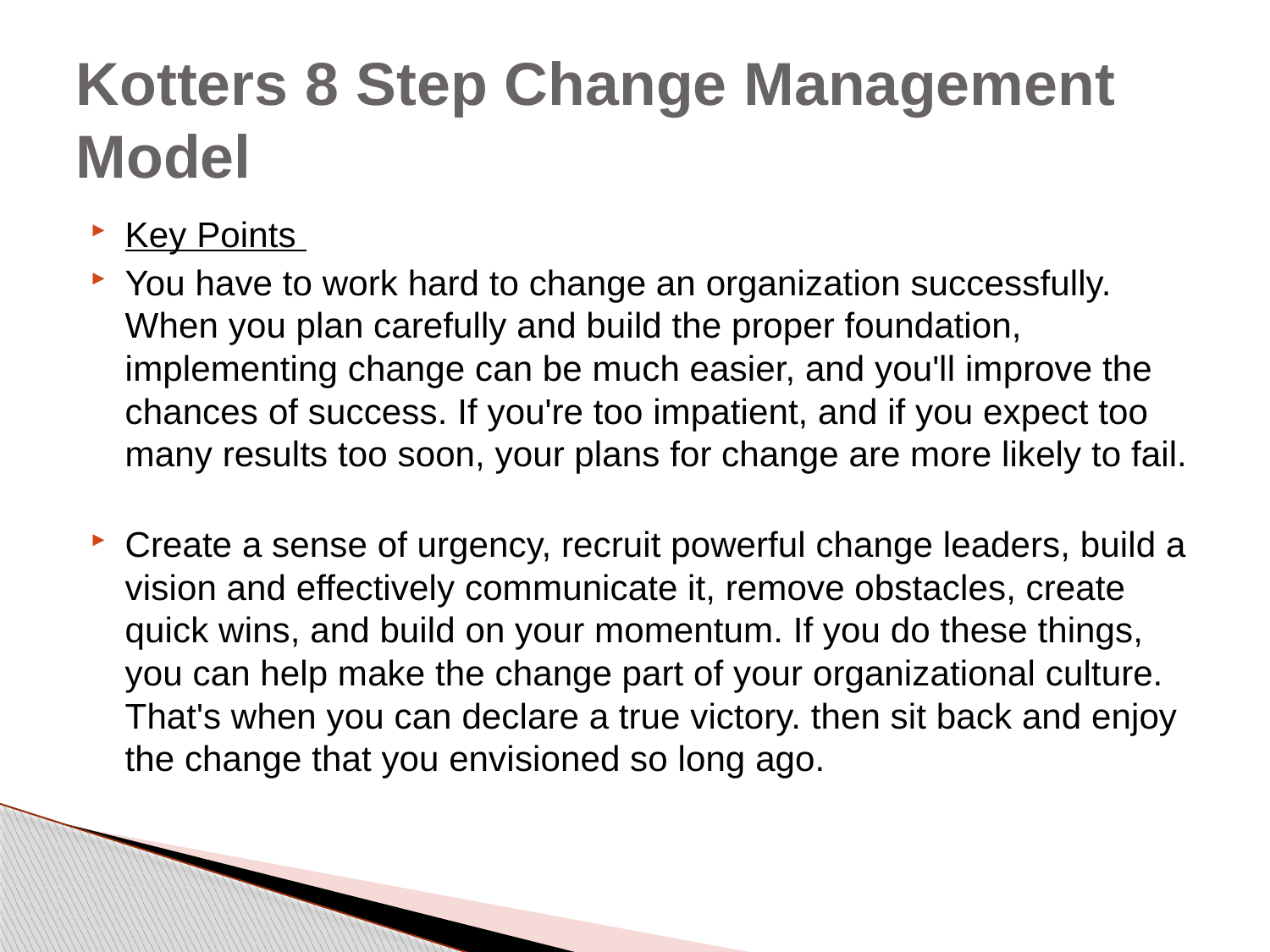

# Kotters 8 Step Change Management Model
Key Points
You have to work hard to change an organization successfully. When you plan carefully and build the proper foundation, implementing change can be much easier, and you'll improve the chances of success. If you're too impatient, and if you expect too many results too soon, your plans for change are more likely to fail.
Create a sense of urgency, recruit powerful change leaders, build a vision and effectively communicate it, remove obstacles, create quick wins, and build on your momentum. If you do these things, you can help make the change part of your organizational culture. That's when you can declare a true victory. then sit back and enjoy the change that you envisioned so long ago.